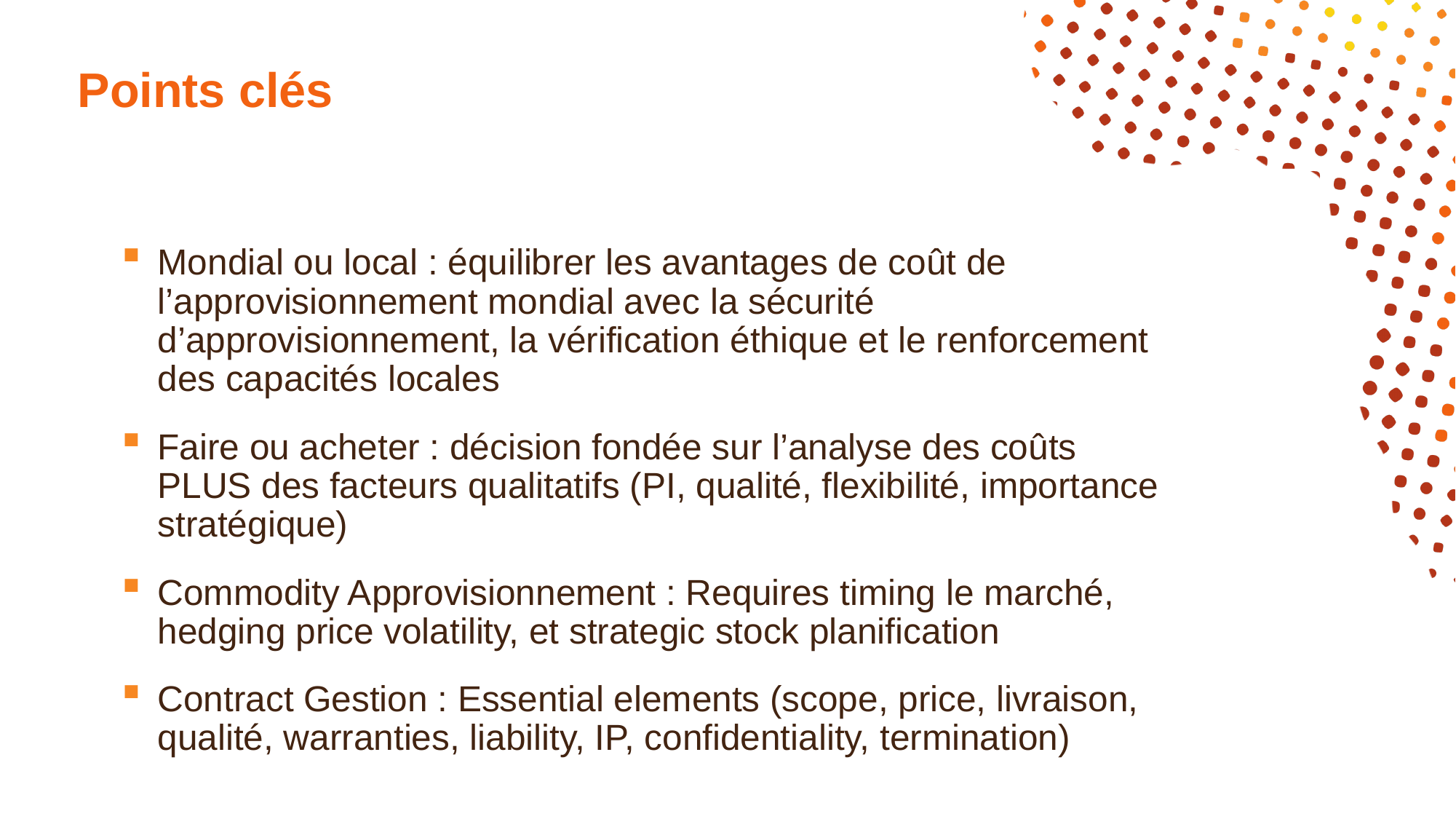

# Points clés

Mondial ou local : équilibrer les avantages de coût de l’approvisionnement mondial avec la sécurité d’approvisionnement, la vérification éthique et le renforcement des capacités locales
Faire ou acheter : décision fondée sur l’analyse des coûts PLUS des facteurs qualitatifs (PI, qualité, flexibilité, importance stratégique)
Commodity Approvisionnement : Requires timing le marché, hedging price volatility, et strategic stock planification
Contract Gestion : Essential elements (scope, price, livraison, qualité, warranties, liability, IP, confidentiality, termination)